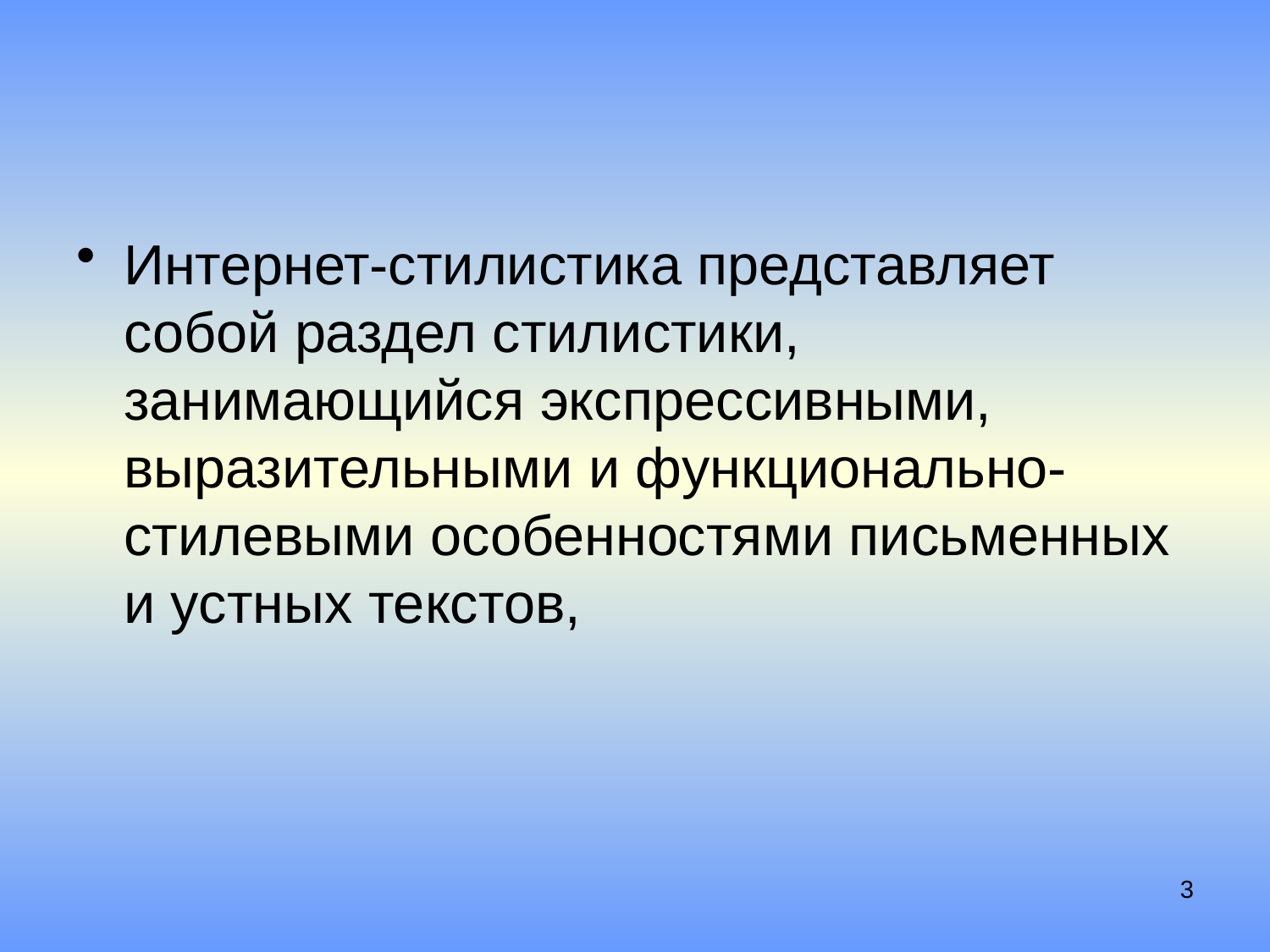

#
Интернет-стилистика представляет собой раздел стилистики, занимающийся экспрессивными, выразительными и функционально-стилевыми особенностями письменных и устных текстов,
3